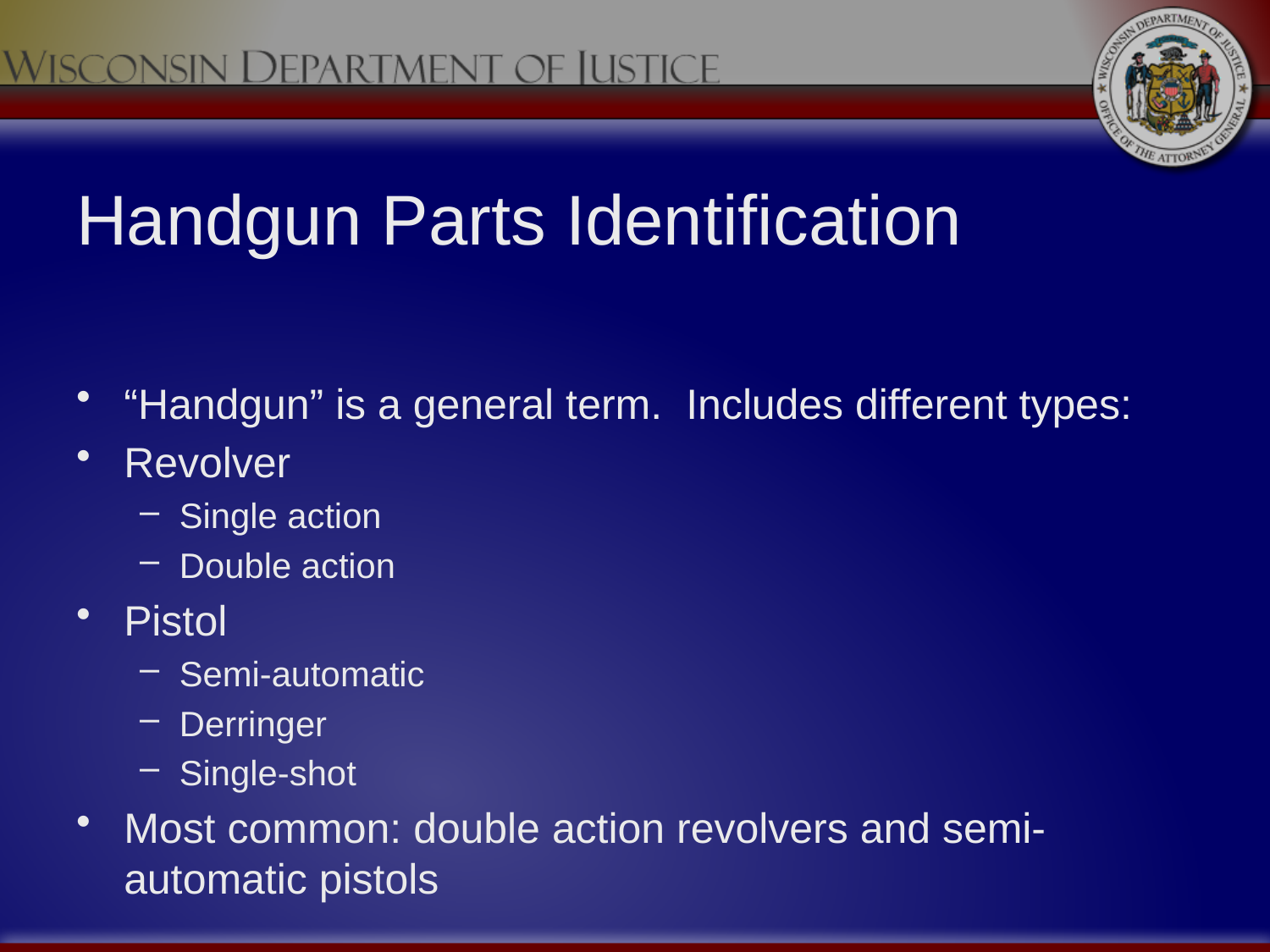

# Handgun Parts Identification
“Handgun” is a general term.  Includes different types:
Revolver
Single action
Double action
Pistol
Semi-automatic
Derringer
Single-shot
Most common: double action revolvers and semi-automatic pistols